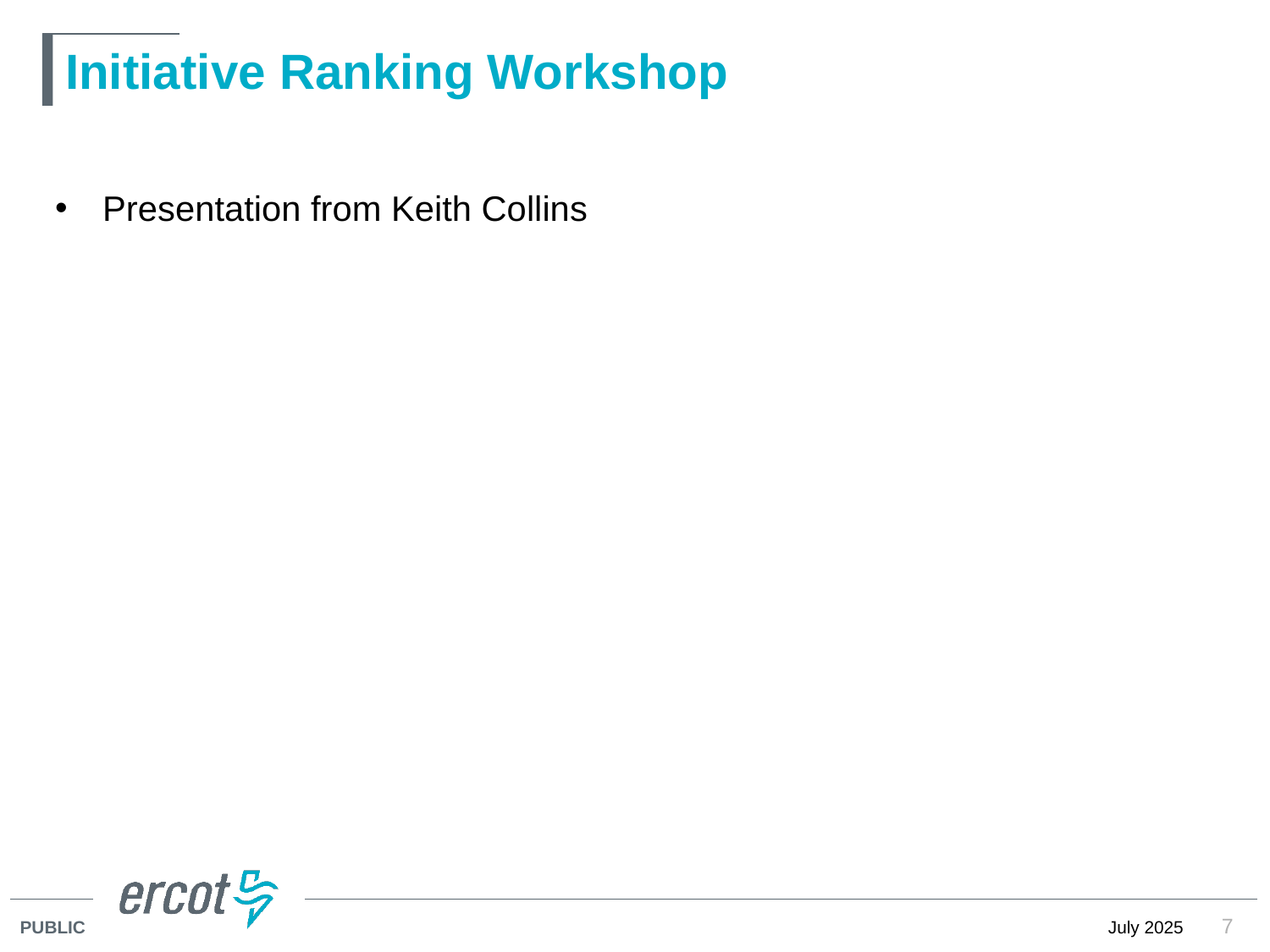

# Initiative Ranking Workshop
Presentation from Keith Collins
7